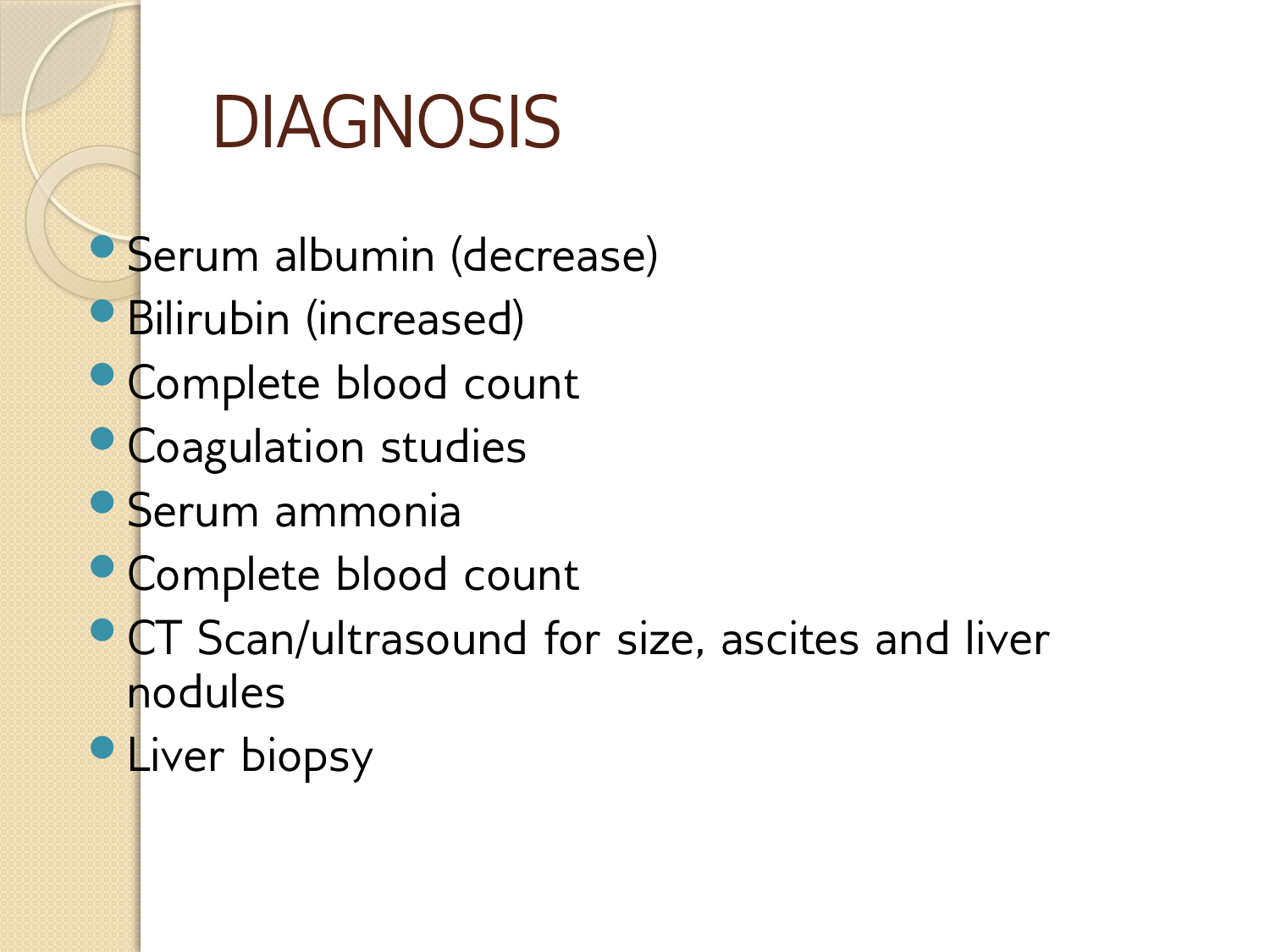

# DIAGNOSIS
Serum albumin (decrease)
Bilirubin (increased)
Complete blood count
Coagulation studies
Serum ammonia
Complete blood count
CT Scan/ultrasound for size, ascites and liver nodules
Liver biopsy